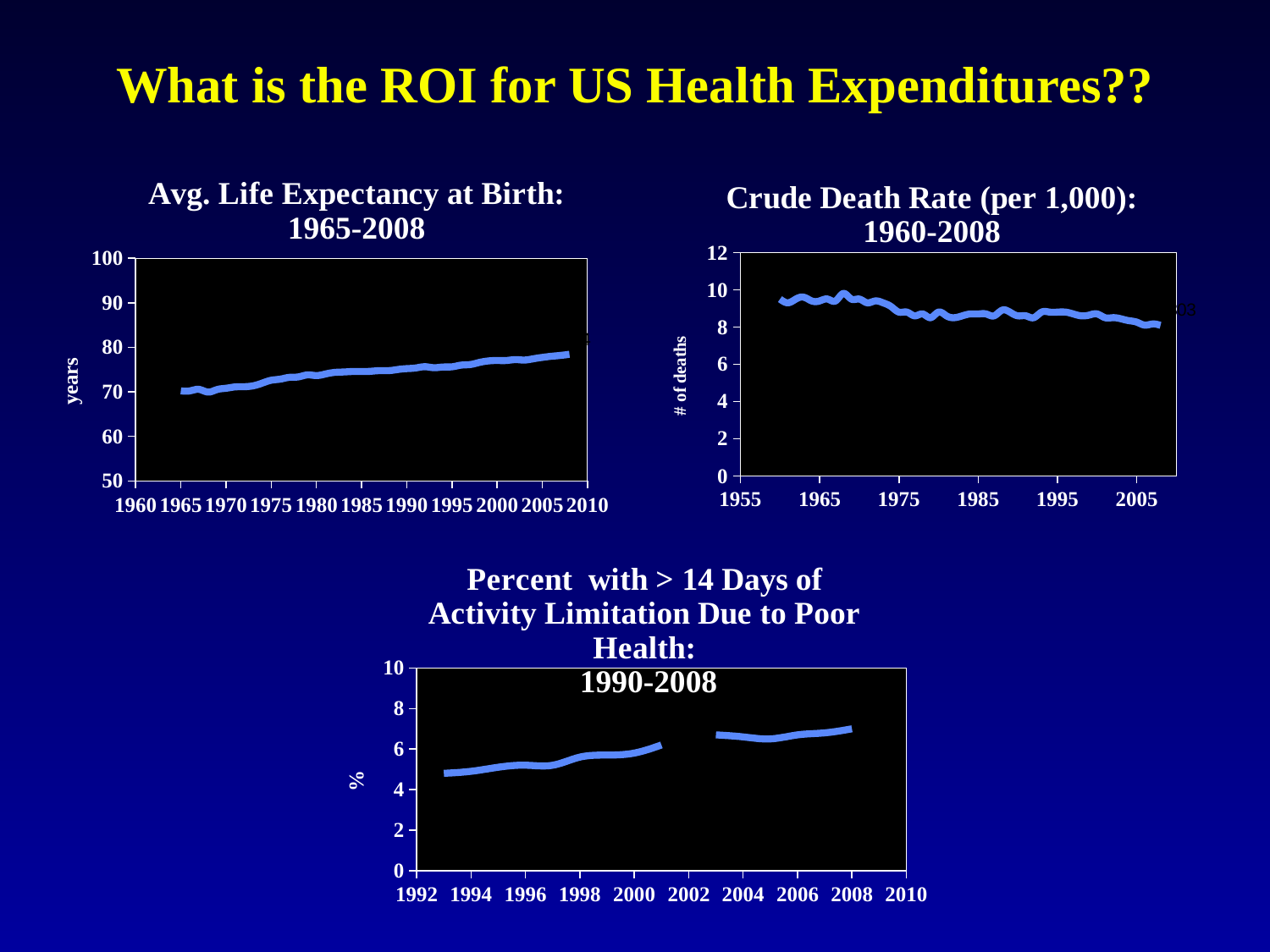

# What is the ROI for US Health Expenditures??

### Chart: Avg. Life Expectancy at Birth:
1965-2008

| Category | life expectancy |
|---|---|

### Chart: Crude Death Rate (per 1,000):
1960-2008

| Category | Death rate, crude (per 1,000 people) |
|---|---|

### Chart: Percent  with > 14 Days of Activity Limitation Due to Poor Health:
 1990-2008

| Category | % with > 14 Days of activity Limitation Due to Poor health |
|---|---|